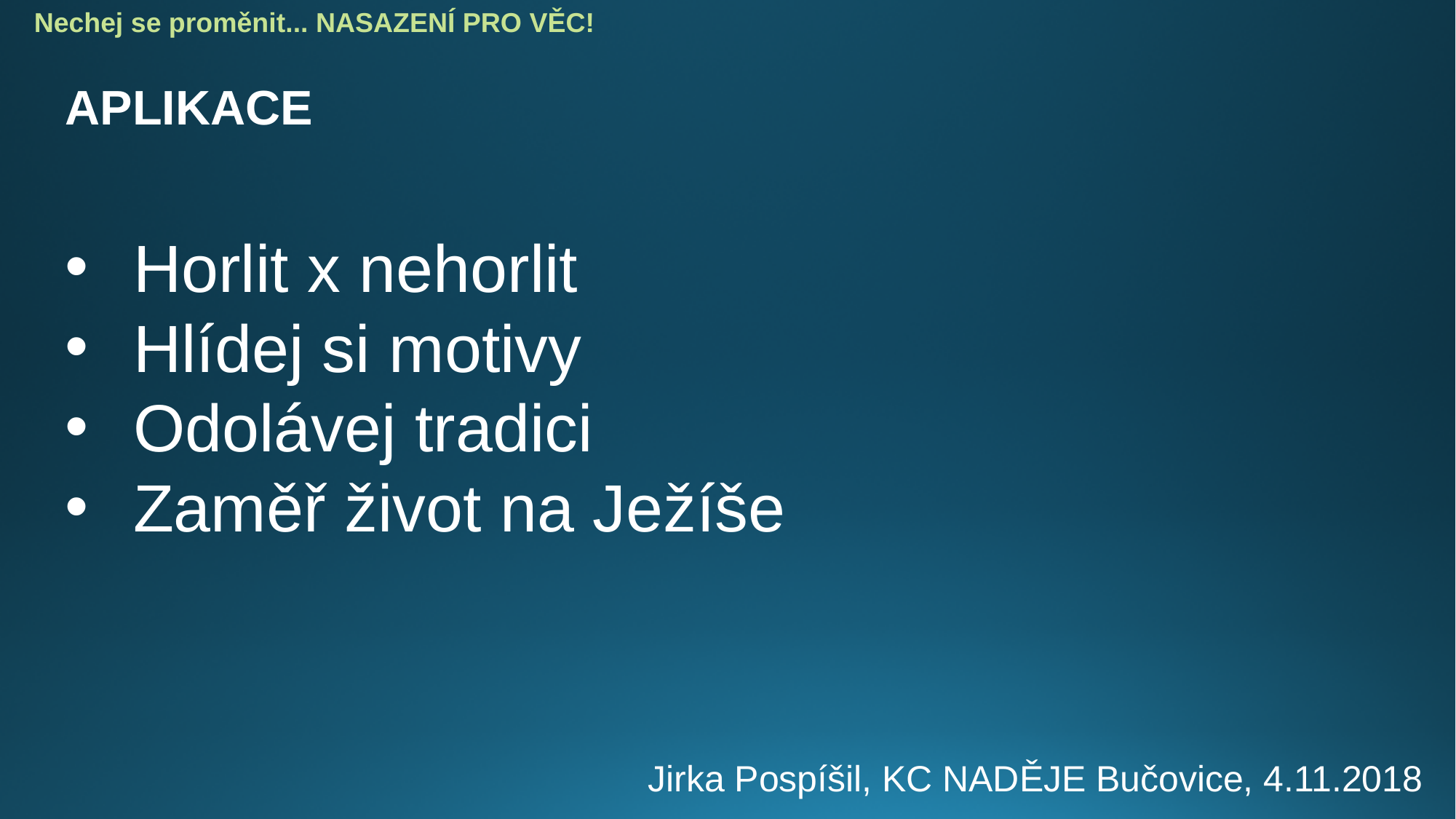

Nechej se proměnit... NASAZENÍ PRO VĚC!
APLIKACE

Horlit x nehorlit
Hlídej si motivy
Odolávej tradici
Zaměř život na Ježíše

Jirka Pospíšil, KC NADĚJE Bučovice, 4.11.2018